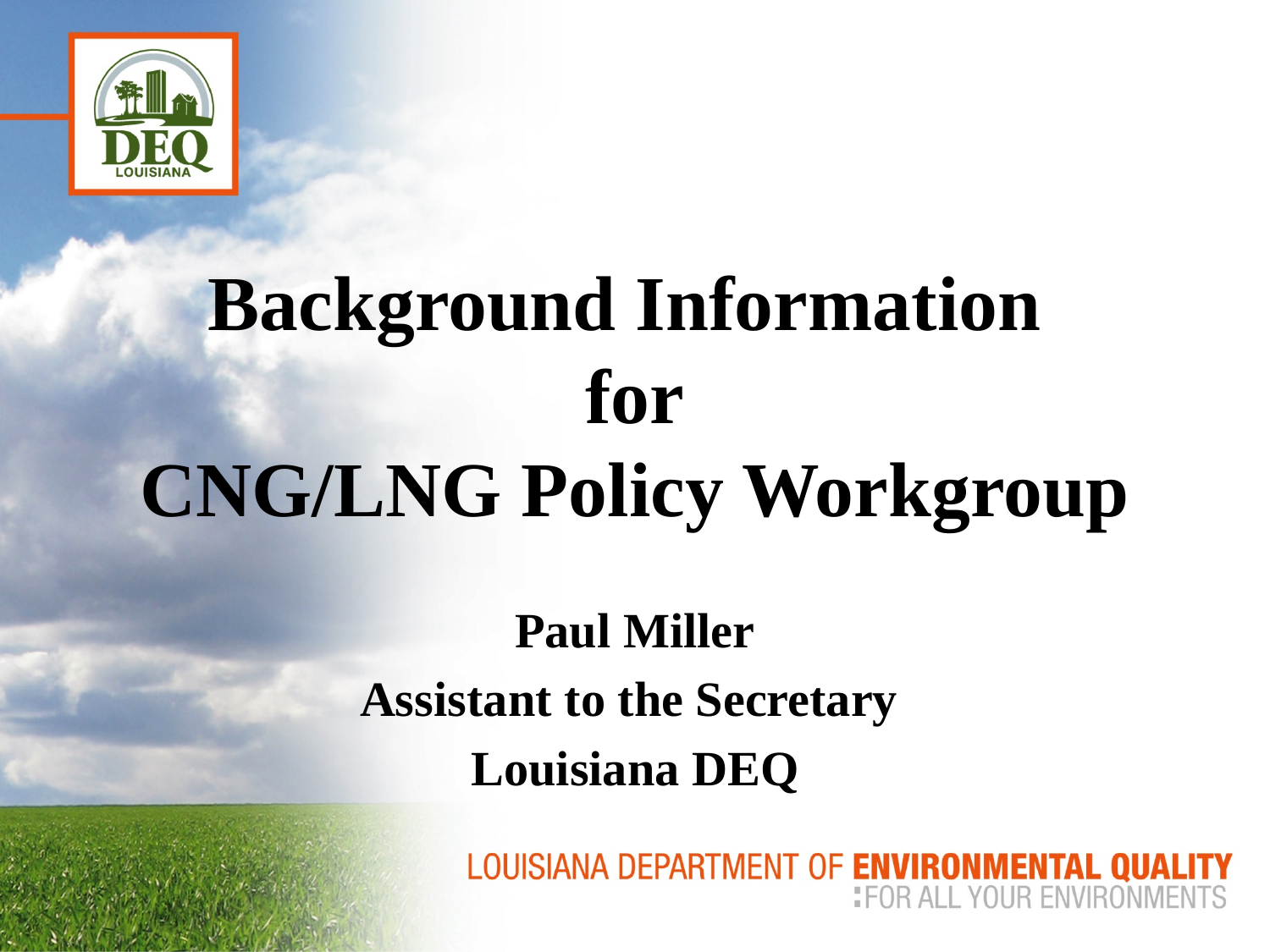

# Background Information for CNG/LNG Policy Workgroup

Paul Miller
Assistant to the Secretary
Louisiana DEQ